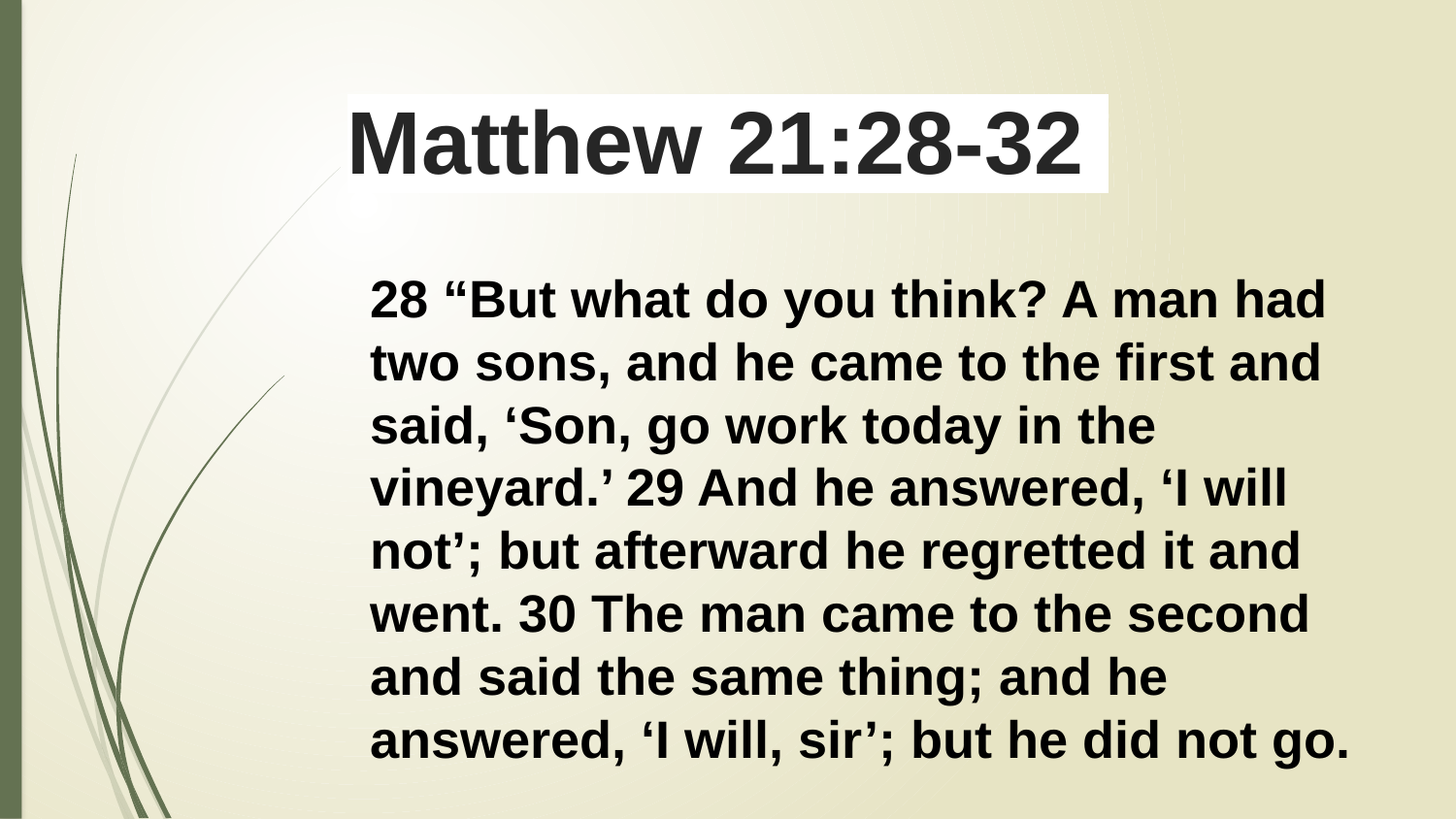

# Matthew 21:28-32
28 “But what do you think? A man had two sons, and he came to the first and said, ‘Son, go work today in the vineyard.’ 29 And he answered, ‘I will not’; but afterward he regretted it and went. 30 The man came to the second and said the same thing; and he answered, ‘I will, sir’; but he did not go.